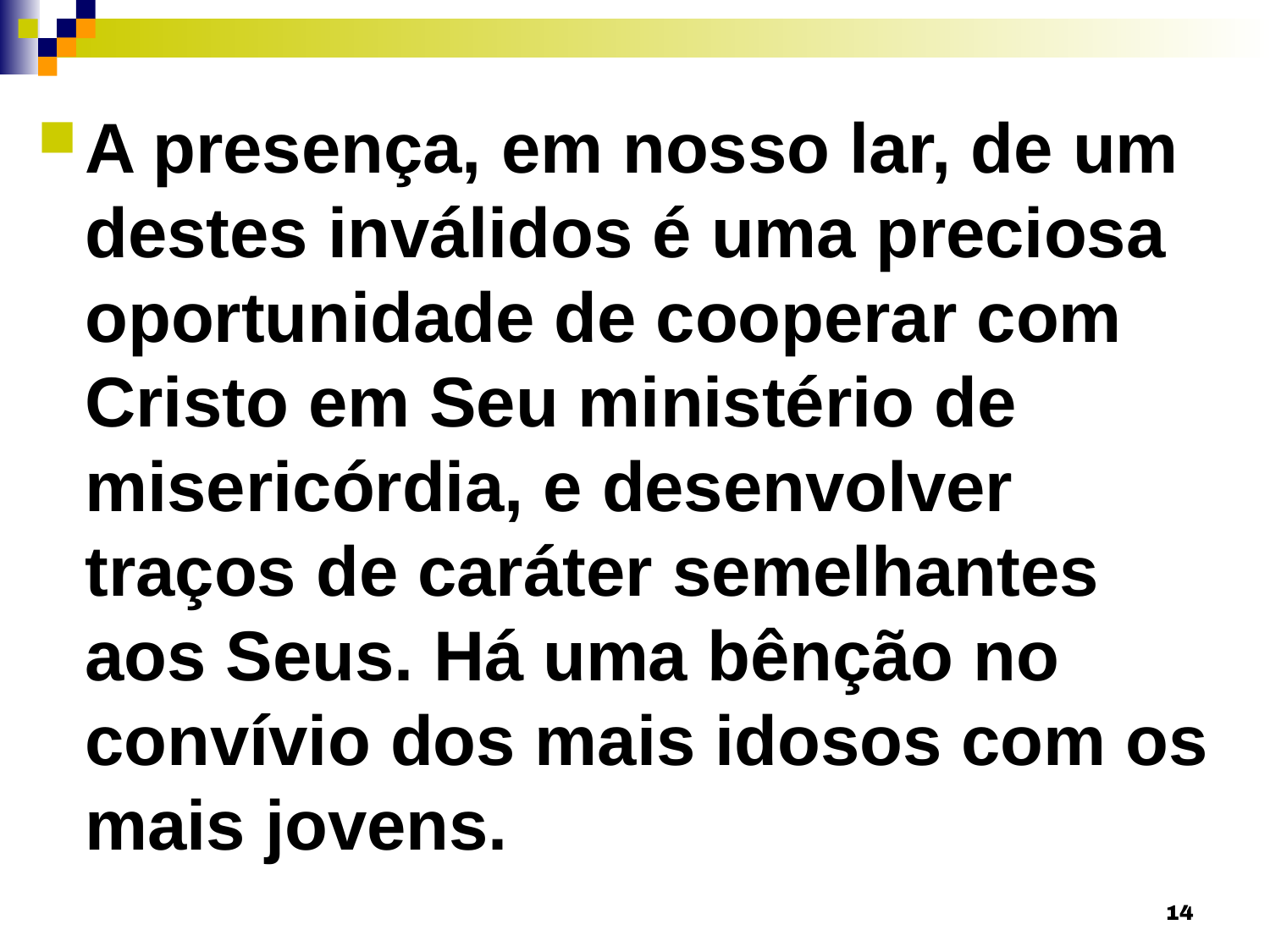

A presença, em nosso lar, de um destes inválidos é uma preciosa oportunidade de cooperar com Cristo em Seu ministério de misericórdia, e desenvolver traços de caráter semelhantes aos Seus. Há uma bênção no convívio dos mais idosos com os mais jovens.
14